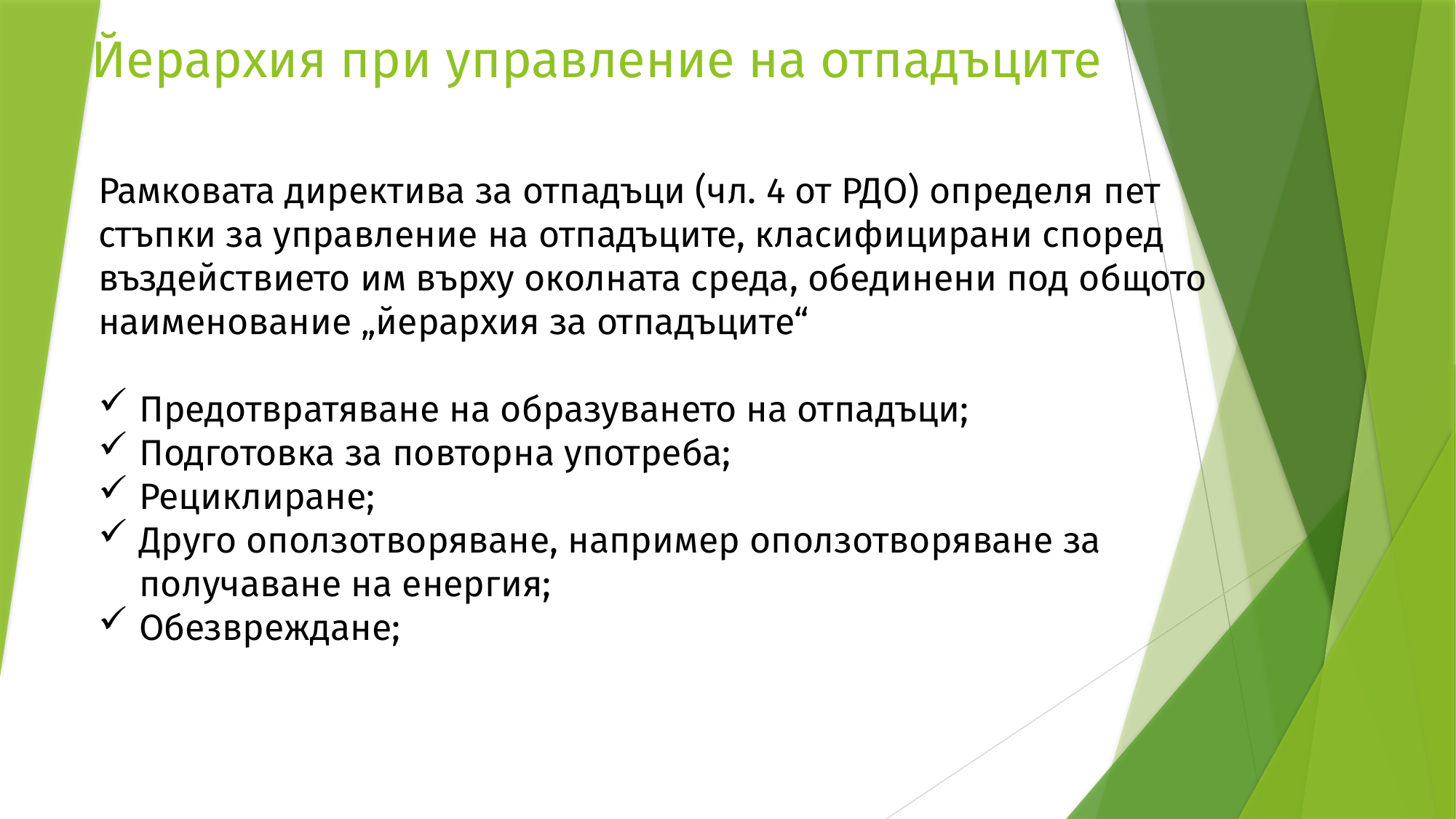

# Йерархия при управление на отпадъците
Рамковата директива за отпадъци (чл. 4 от РДО) определя пет стъпки за управление на отпадъците, класифицирани според въздействието им върху околната среда, обединени под общото наименование „йерархия за отпадъците“

Предотвратяване на образуването на отпадъци;
Подготовка за повторна употреба;
Рециклиране;
Друго оползотворяване, например оползотворяване за получаване на енергия;
Обезвреждане;